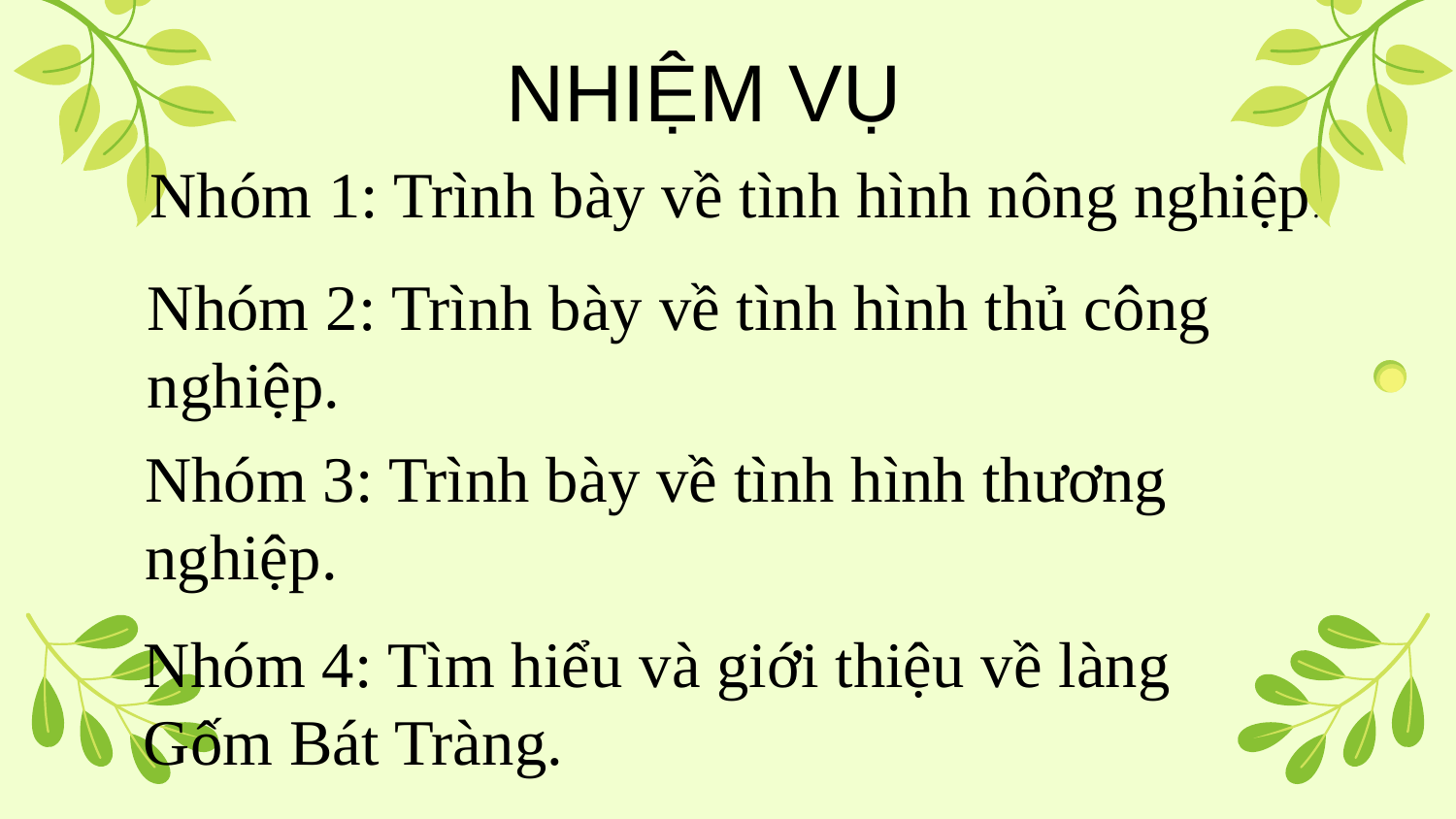

NHIỆM VỤ
Nhóm 1: Trình bày về tình hình nông nghiệp.
Nhóm 2: Trình bày về tình hình thủ công nghiệp.
Nhóm 3: Trình bày về tình hình thương nghiệp.
Nhóm 4: Tìm hiểu và giới thiệu về làng Gốm Bát Tràng.